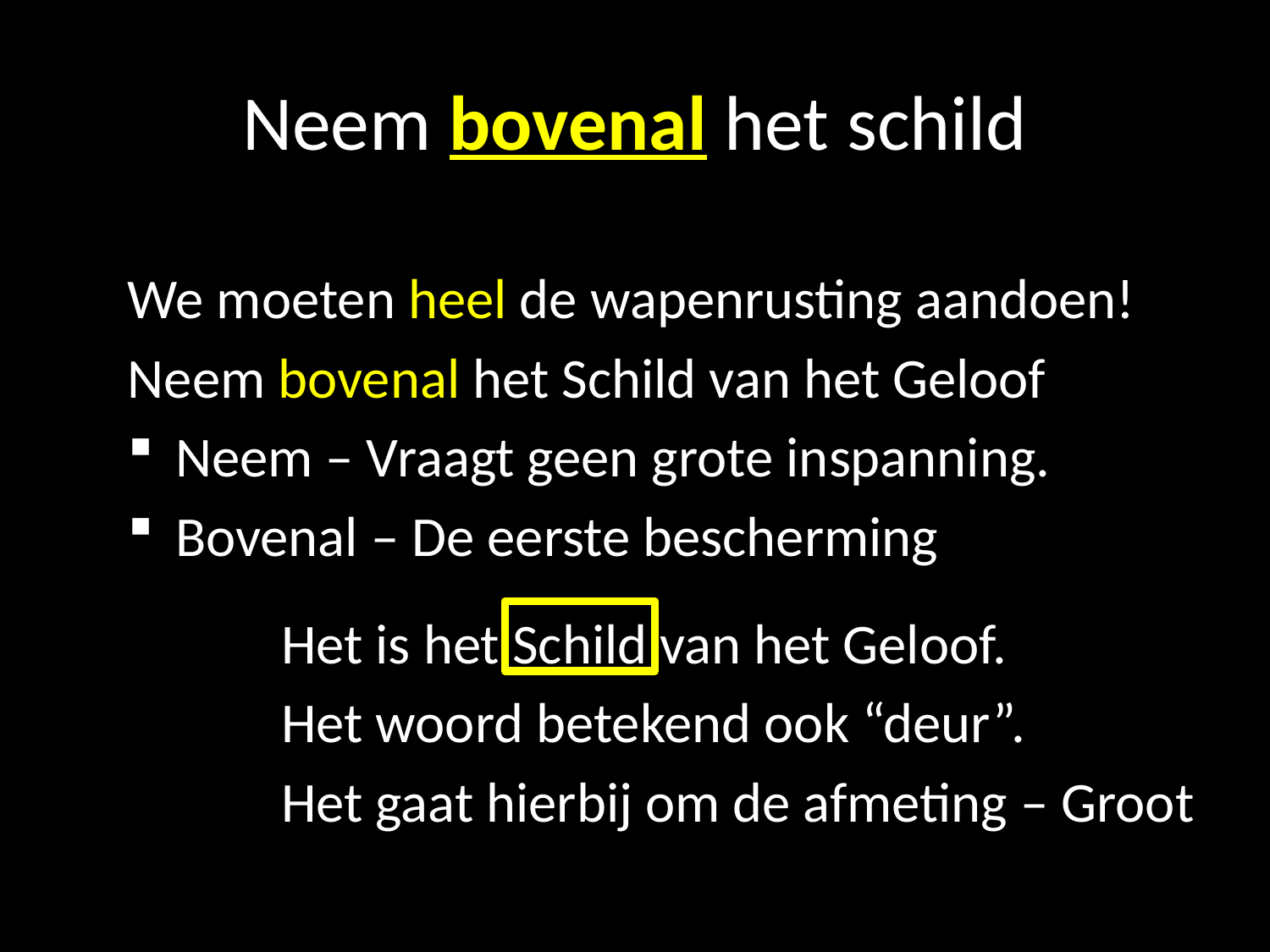

# Neem bovenal het schild
We moeten heel de wapenrusting aandoen!
Neem bovenal het Schild van het Geloof
Neem – Vraagt geen grote inspanning.
Bovenal – De eerste bescherming
Het is het Schild van het Geloof.
Het woord betekend ook “deur”.
Het gaat hierbij om de afmeting – Groot